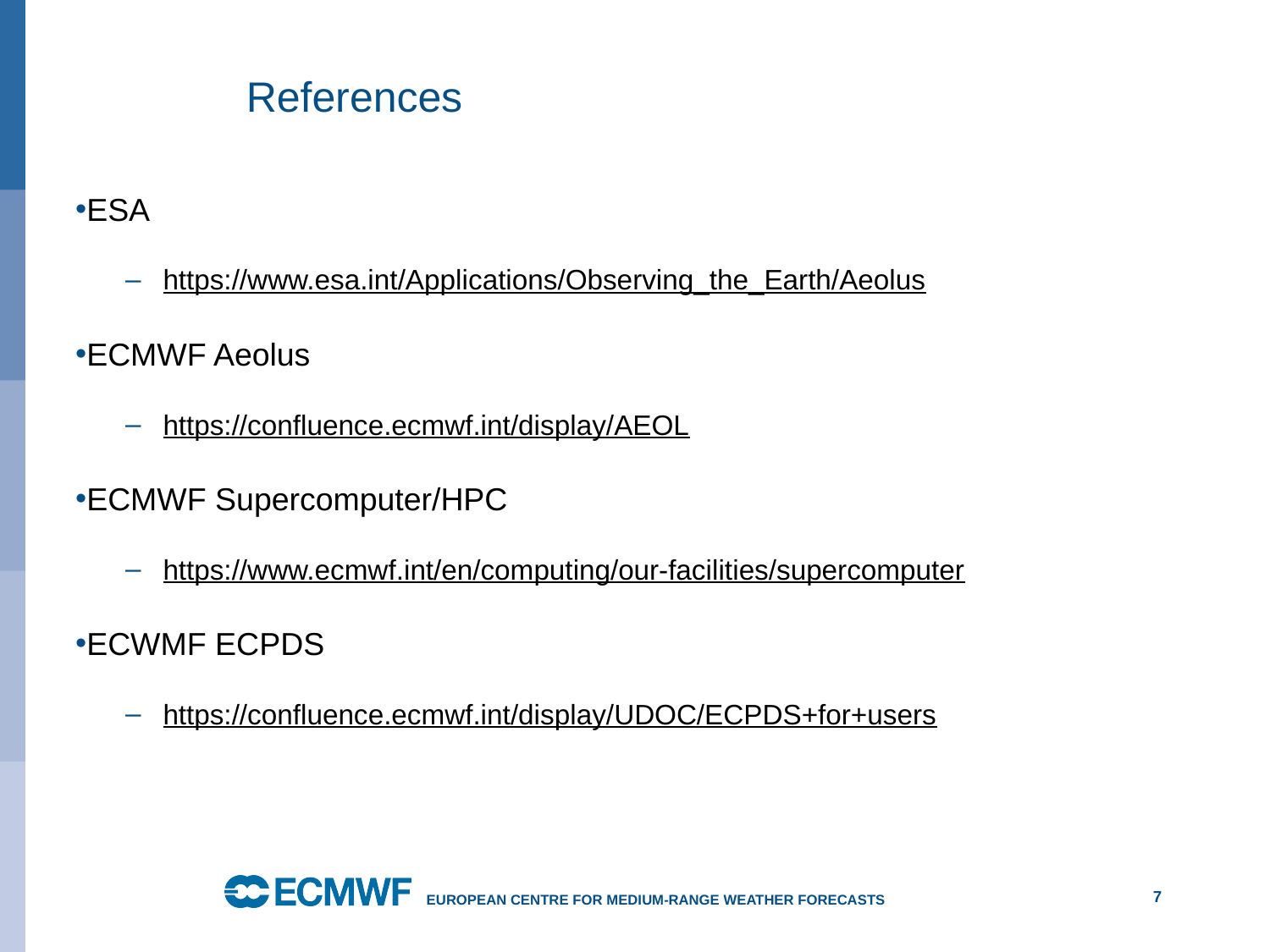

References
ESA
https://www.esa.int/Applications/Observing_the_Earth/Aeolus
ECMWF Aeolus
https://confluence.ecmwf.int/display/AEOL
ECMWF Supercomputer/HPC
https://www.ecmwf.int/en/computing/our-facilities/supercomputer
ECWMF ECPDS
https://confluence.ecmwf.int/display/UDOC/ECPDS+for+users

7